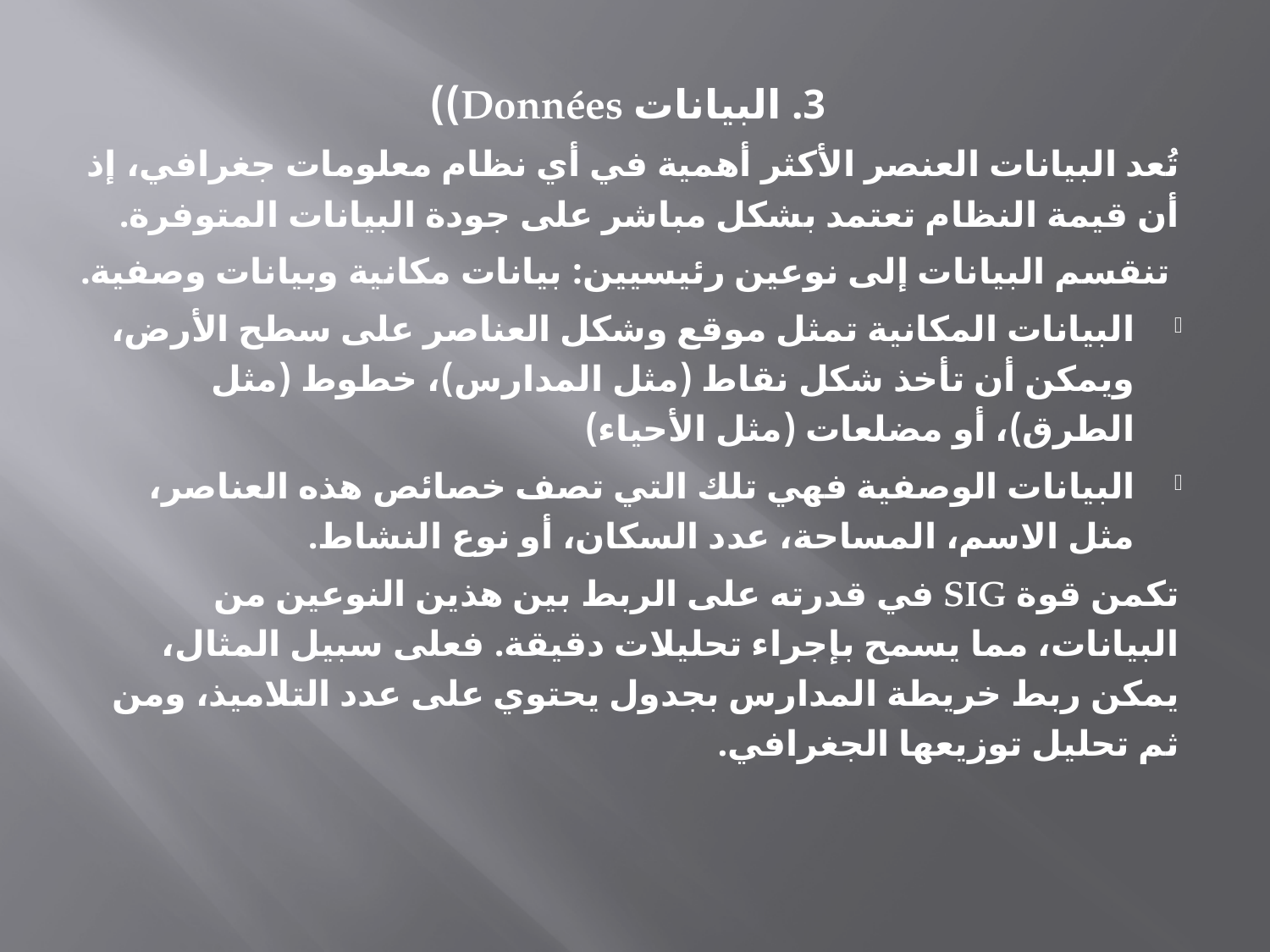

3. البيانات Données))
تُعد البيانات العنصر الأكثر أهمية في أي نظام معلومات جغرافي، إذ أن قيمة النظام تعتمد بشكل مباشر على جودة البيانات المتوفرة.
 تنقسم البيانات إلى نوعين رئيسيين: بيانات مكانية وبيانات وصفية.
البيانات المكانية تمثل موقع وشكل العناصر على سطح الأرض، ويمكن أن تأخذ شكل نقاط (مثل المدارس)، خطوط (مثل الطرق)، أو مضلعات (مثل الأحياء)
البيانات الوصفية فهي تلك التي تصف خصائص هذه العناصر، مثل الاسم، المساحة، عدد السكان، أو نوع النشاط.
تكمن قوة SIG في قدرته على الربط بين هذين النوعين من البيانات، مما يسمح بإجراء تحليلات دقيقة. فعلى سبيل المثال، يمكن ربط خريطة المدارس بجدول يحتوي على عدد التلاميذ، ومن ثم تحليل توزيعها الجغرافي.